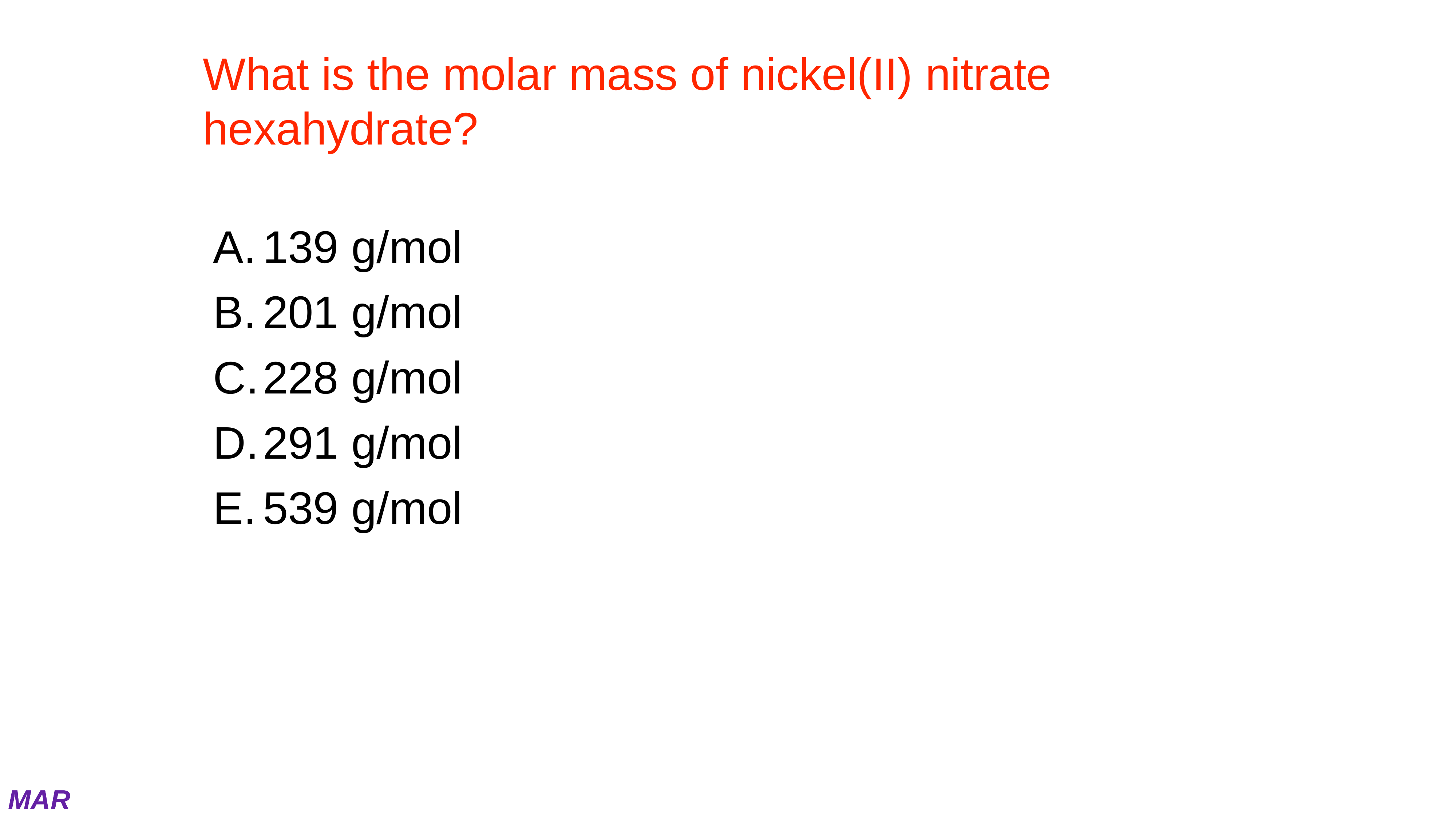

# What is the molar mass of nickel(II) nitrate hexahydrate?
139 g/mol
201 g/mol
228 g/mol
291 g/mol
539 g/mol
MAR
Enter your response on
your i>Clicker now!
Answer = D, 291 g/mol

Formula =
Ni(NO3)2 ․ 6 H2O